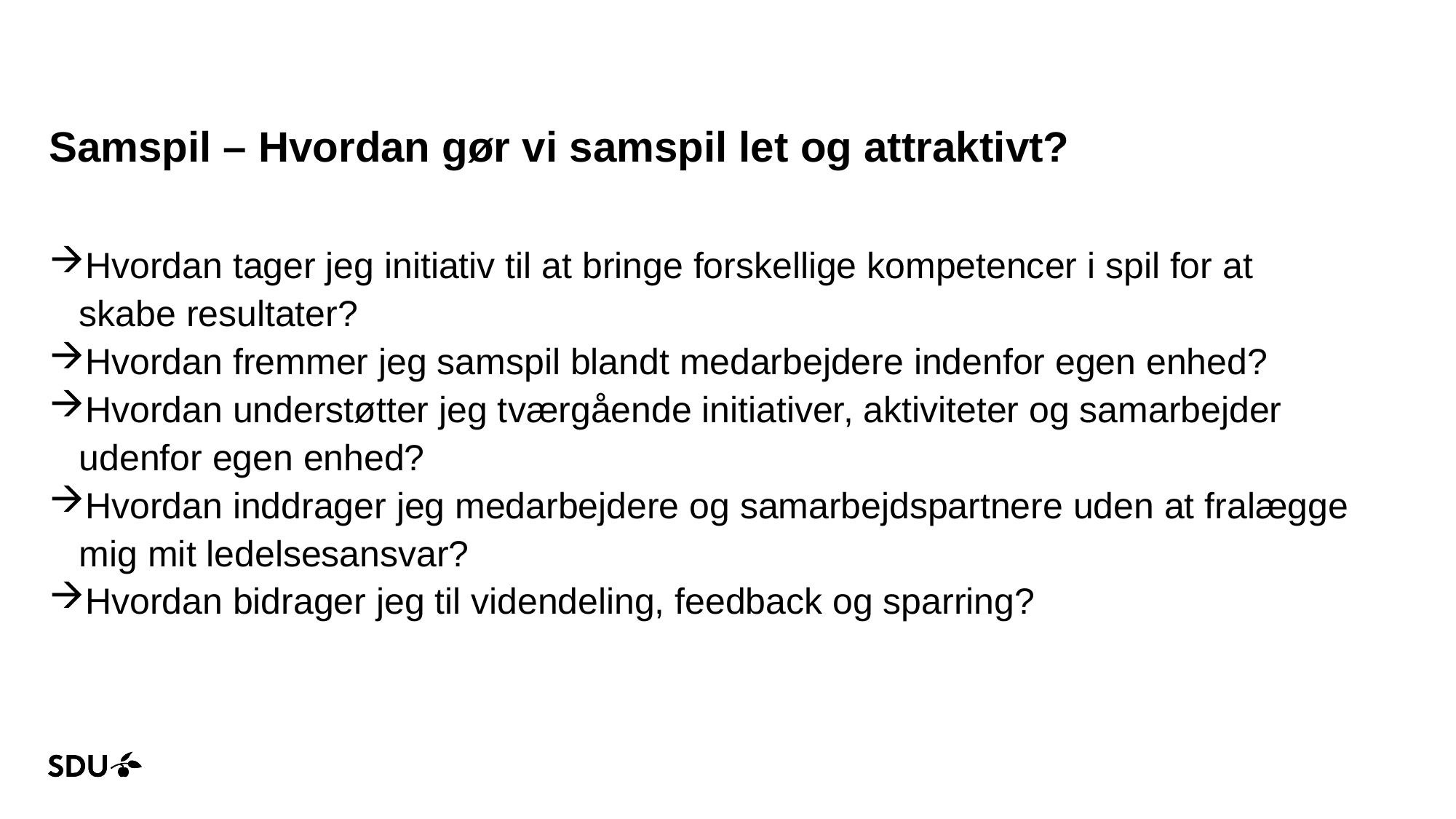

# Samspil – Hvordan gør vi samspil let og attraktivt?
Hvordan tager jeg initiativ til at bringe forskellige kompetencer i spil for at skabe resultater?
Hvordan fremmer jeg samspil blandt medarbejdere indenfor egen enhed?
Hvordan understøtter jeg tværgående initiativer, aktiviteter og samarbejder udenfor egen enhed?
Hvordan inddrager jeg medarbejdere og samarbejdspartnere uden at fralægge mig mit ledelsesansvar?
Hvordan bidrager jeg til videndeling, feedback og sparring?

13-01-2021
6